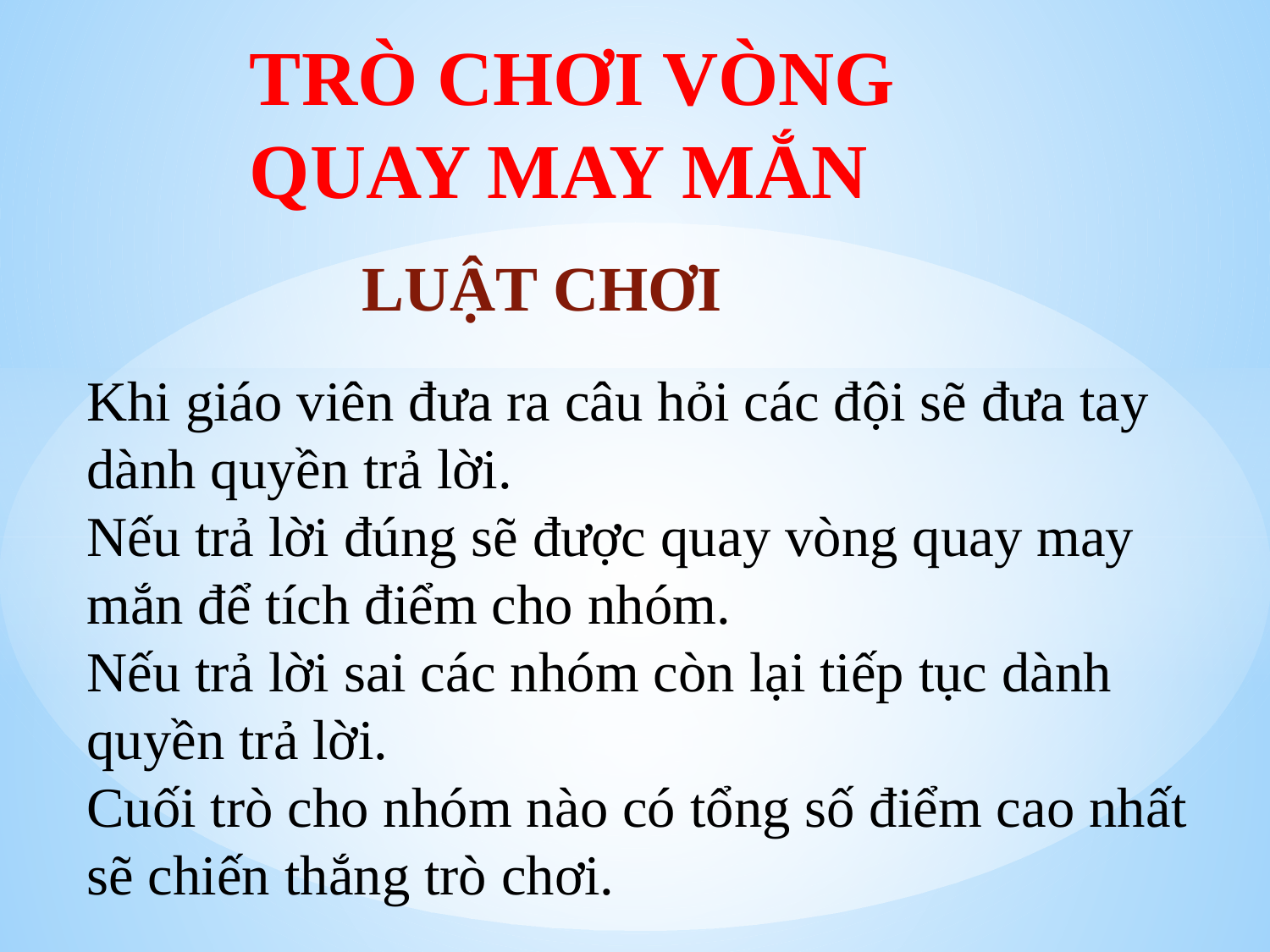

# TRÒ CHƠI VÒNG QUAY MAY MẮN
LUẬT CHƠI
Khi giáo viên đưa ra câu hỏi các đội sẽ đưa tay dành quyền trả lời.
Nếu trả lời đúng sẽ được quay vòng quay may mắn để tích điểm cho nhóm.
Nếu trả lời sai các nhóm còn lại tiếp tục dành quyền trả lời.
Cuối trò cho nhóm nào có tổng số điểm cao nhất sẽ chiến thắng trò chơi.